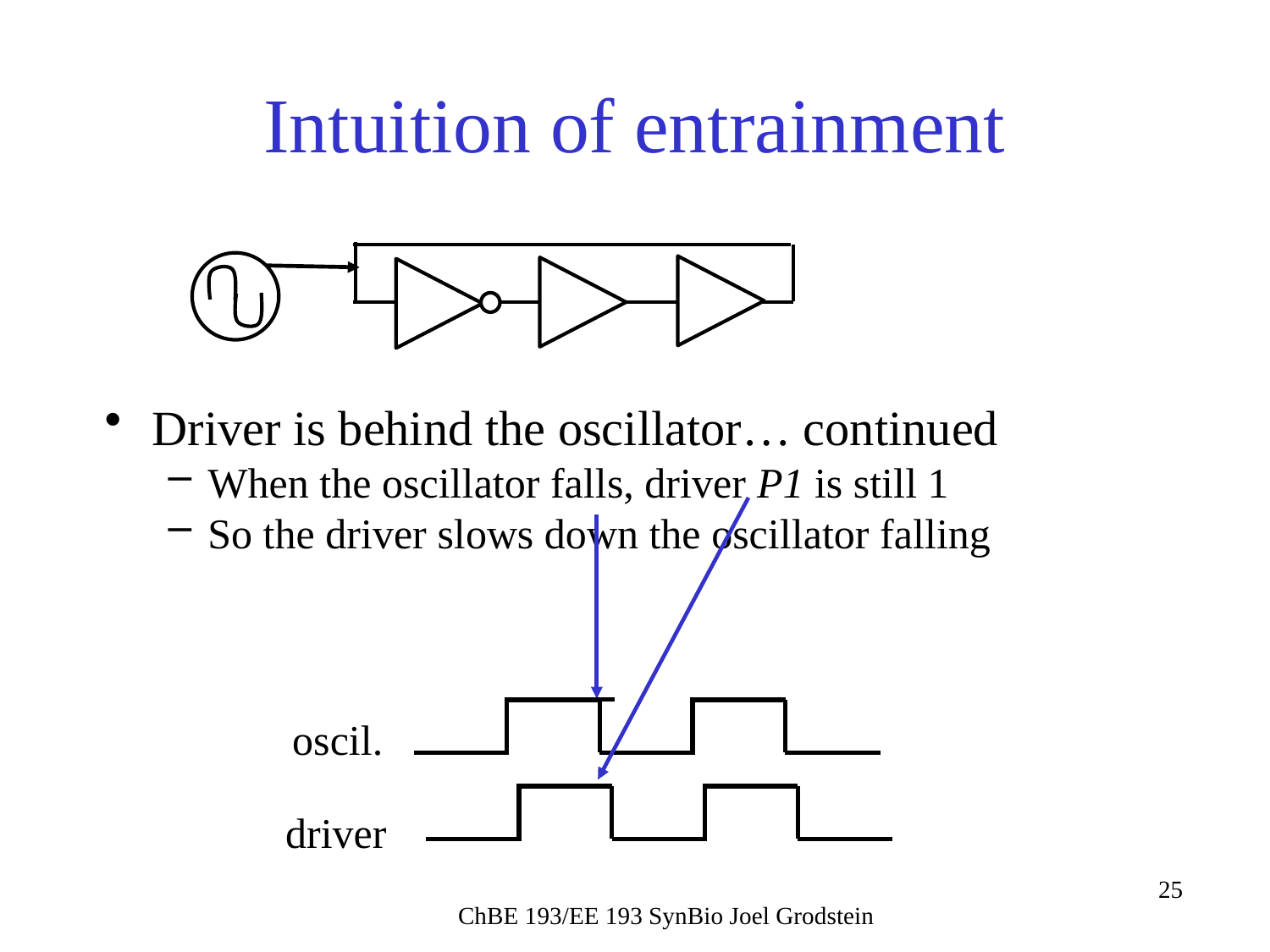

# Intuition of entrainment

Driver is behind the oscillator… continued
When the oscillator falls, driver P1 is still 1
So the driver slows down the oscillator falling
oscil.
driver
ChBE 193/EE 193 SynBio Joel Grodstein